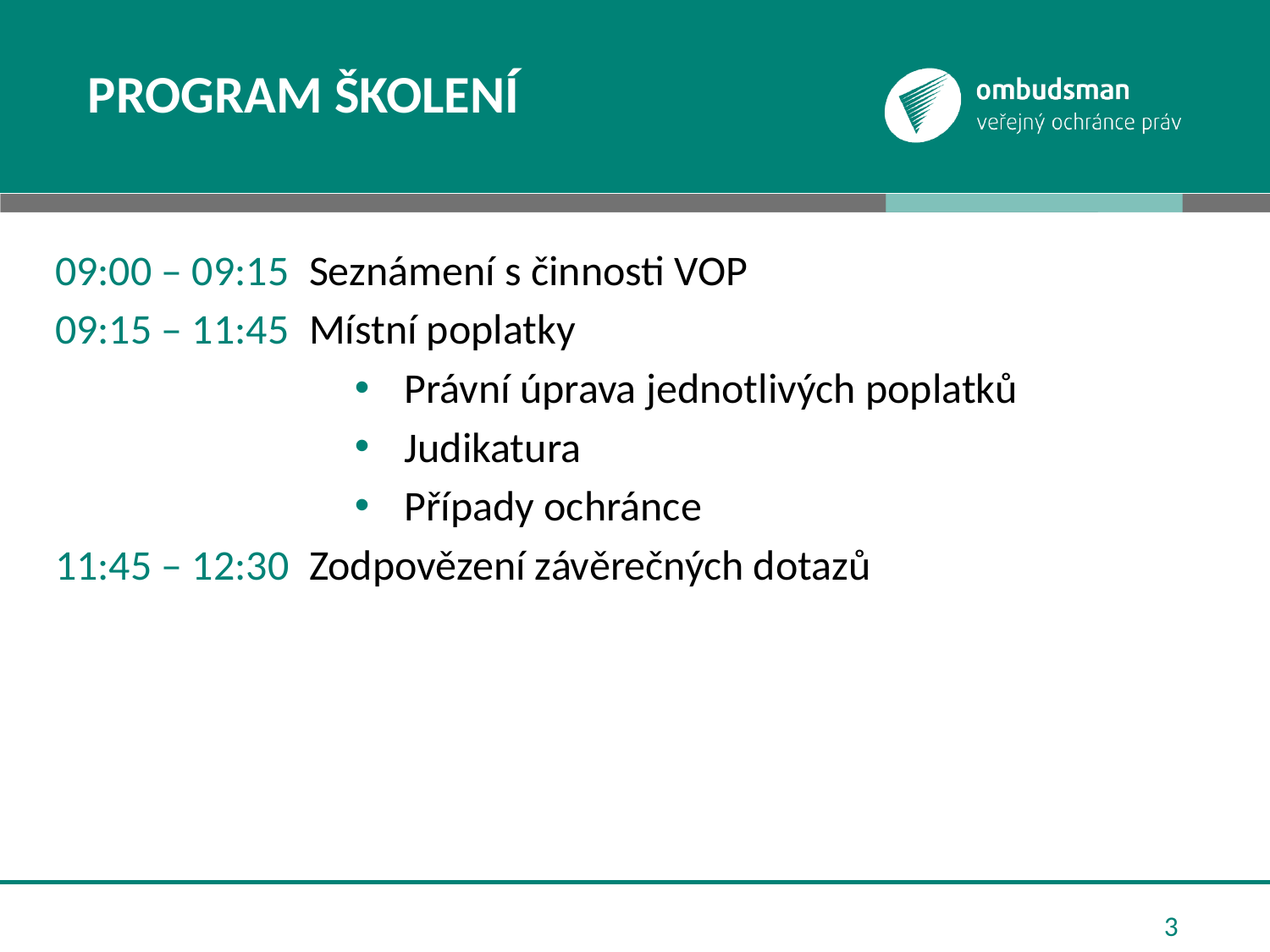

# Program školení
09:00 – 09:15	Seznámení s činnosti VOP
09:15 – 11:45	Místní poplatky
Právní úprava jednotlivých poplatků
Judikatura
Případy ochránce
11:45 – 12:30	Zodpovězení závěrečných dotazů
3